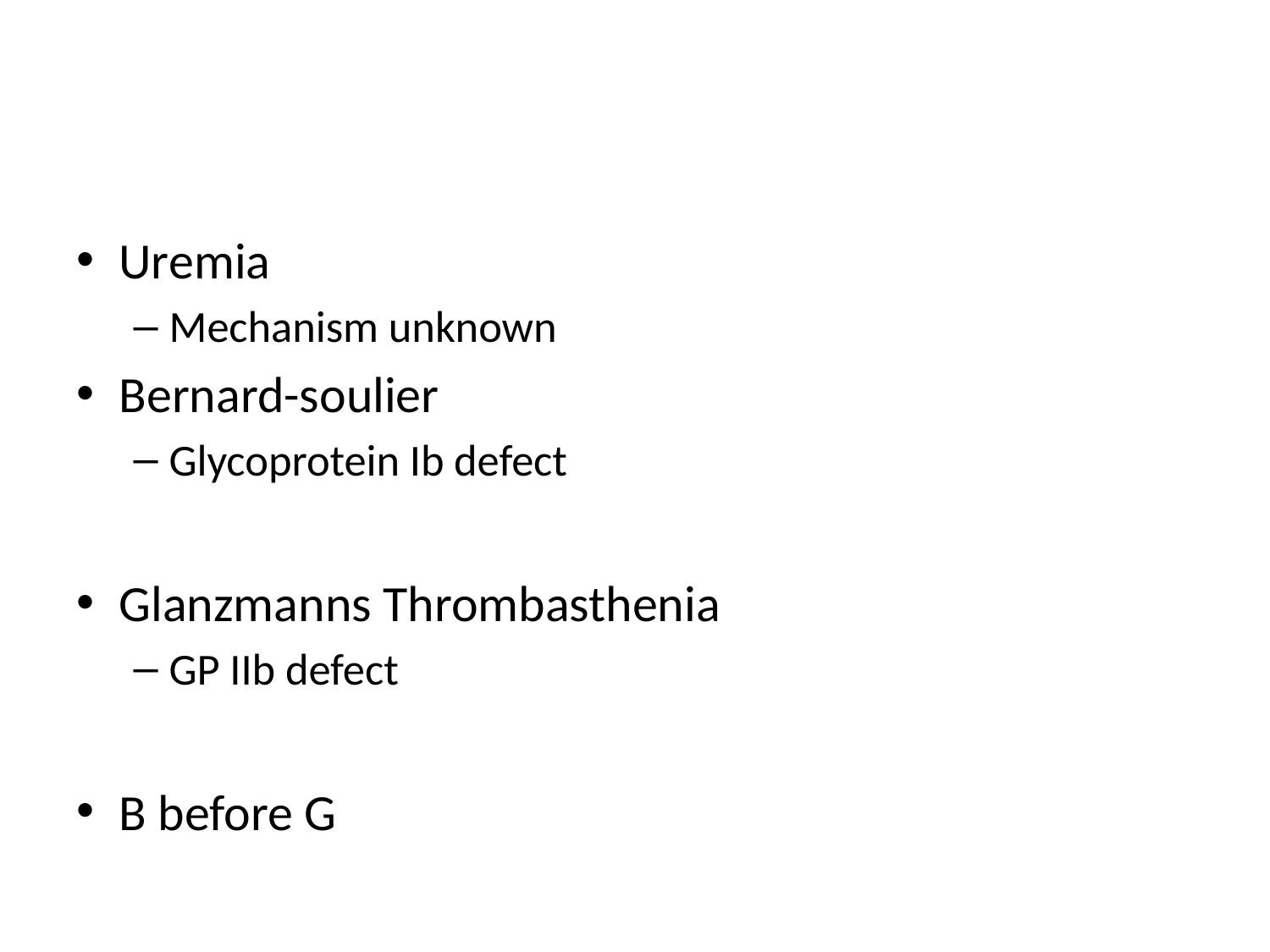

#
Uremia
Mechanism unknown
Bernard-soulier
Glycoprotein Ib defect

Glanzmanns Thrombasthenia
GP IIb defect

B before G